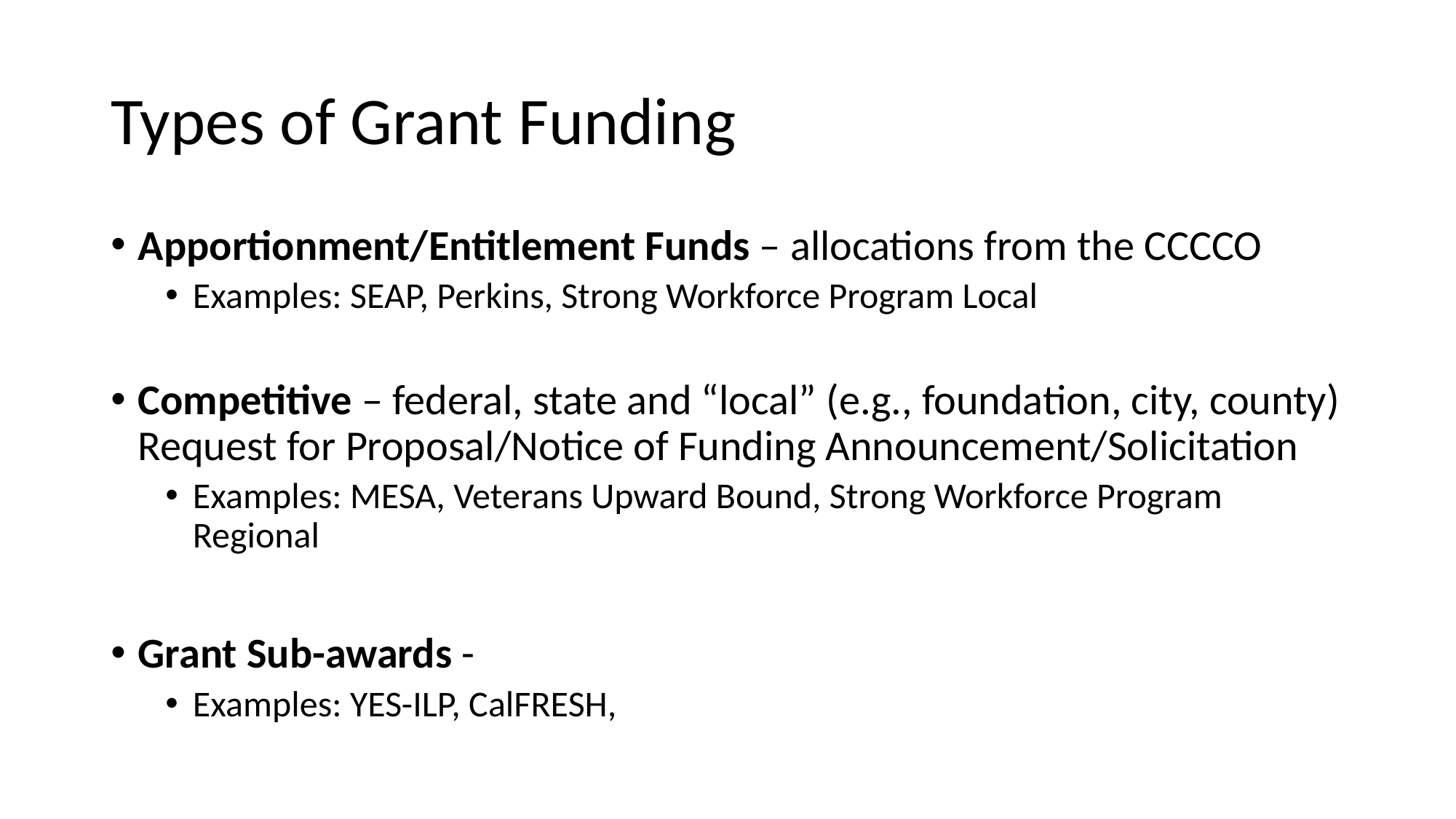

# Types of Grant Funding
Apportionment/Entitlement Funds – allocations from the CCCCO
Examples: SEAP, Perkins, Strong Workforce Program Local

Competitive – federal, state and “local” (e.g., foundation, city, county) Request for Proposal/Notice of Funding Announcement/Solicitation
Examples: MESA, Veterans Upward Bound, Strong Workforce Program Regional

Grant Sub-awards -
Examples: YES-ILP, CalFRESH,